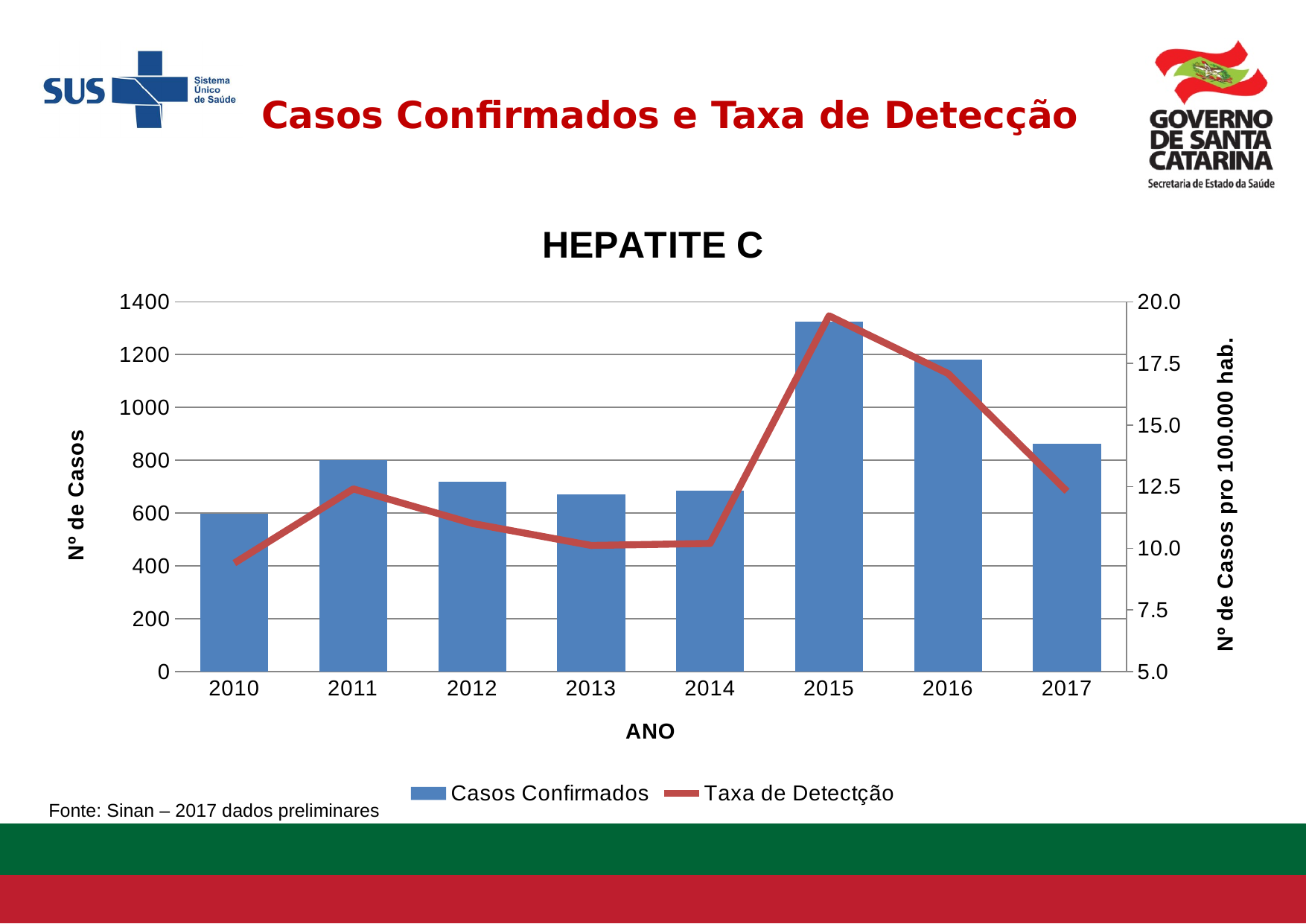

Casos Confirmados e Taxa de Detecção

### Chart: HEPATITE C

| Category | Casos Confirmados | Taxa de Detectção |
|---|---|---|
| 2010 | 597.0 | 9.399475833585514 |
| 2011 | 800.0 | 12.41039500891144 |
| 2012 | 720.0 | 11.008171120796936 |
| 2013 | 671.0 | 10.114174103071717 |
| 2014 | 686.0 | 10.197486364206652 |
| 2015 | 1325.0 | 19.430460215949402 |
| 2016 | 1181.0 | 17.08980453517973 |
| 2017 | 862.0 | 12.312243640733302 |
Fonte: Sinan – 2017 dados preliminares